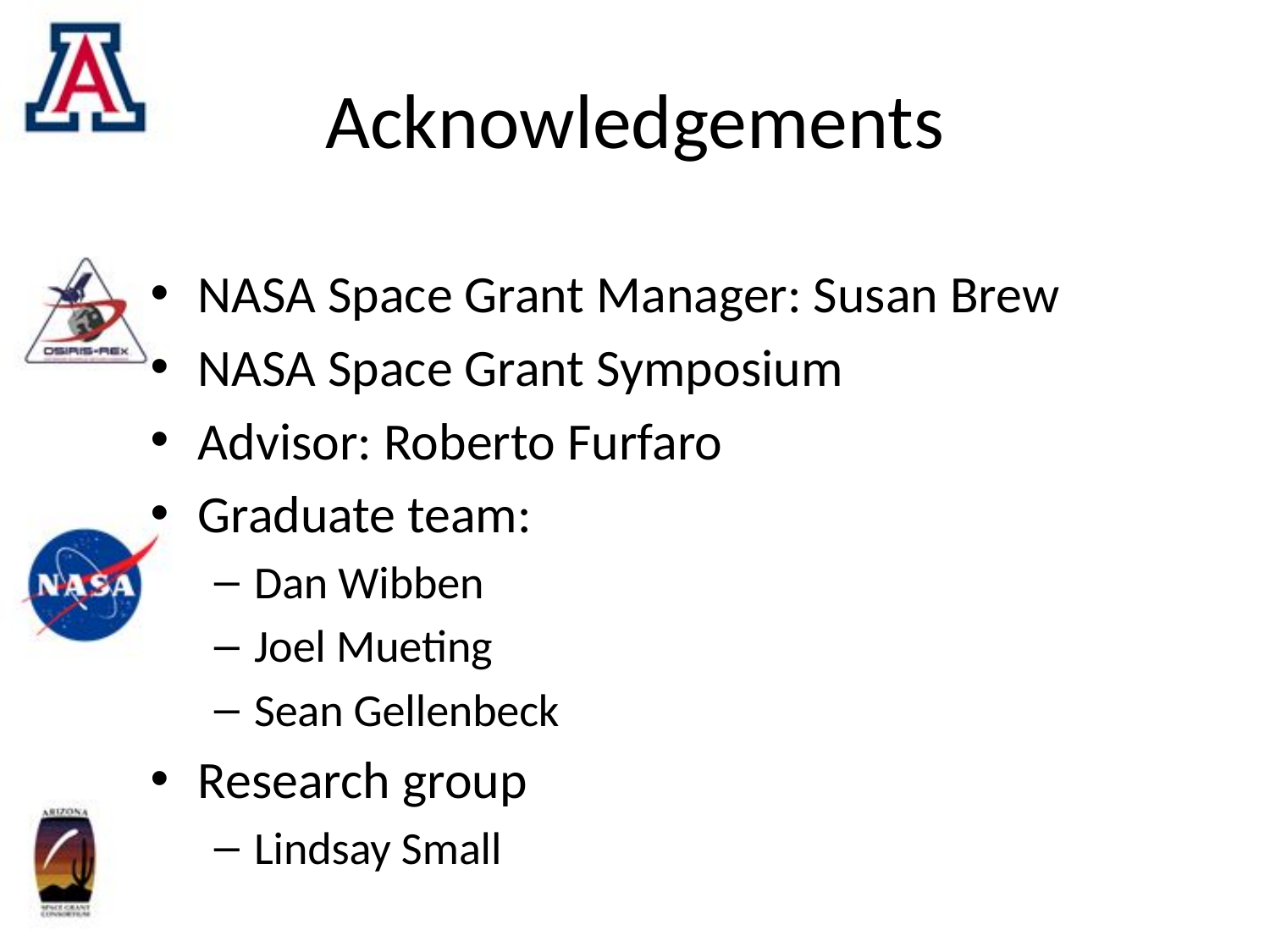

# Acknowledgements
NASA Space Grant Manager: Susan Brew
NASA Space Grant Symposium
Advisor: Roberto Furfaro
Graduate team:
Dan Wibben
Joel Mueting
Sean Gellenbeck
Research group
Lindsay Small